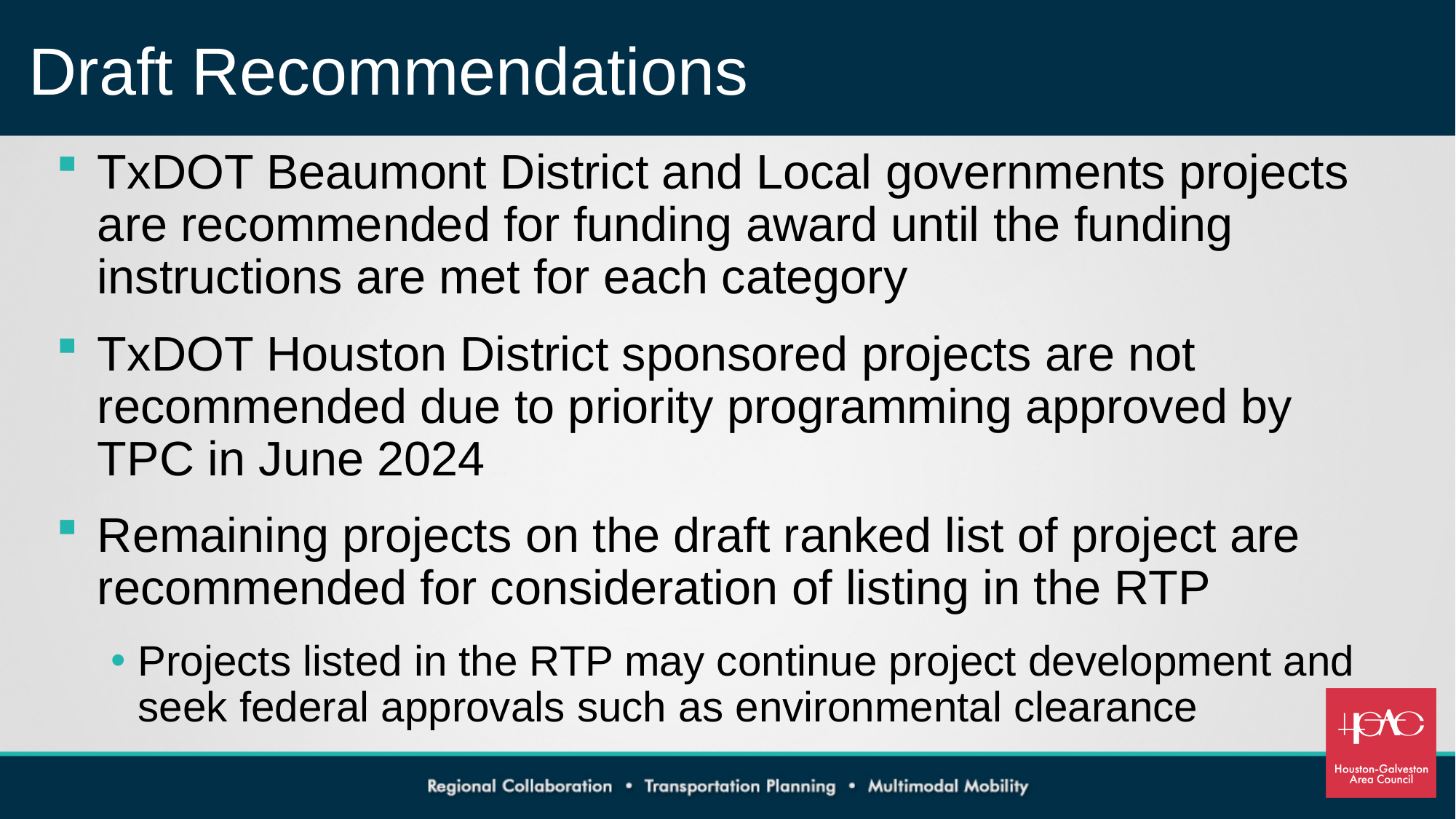

# Draft Recommendations
TxDOT Beaumont District and Local governments projects are recommended for funding award until the funding instructions are met for each category
TxDOT Houston District sponsored projects are not recommended due to priority programming approved by TPC in June 2024
Remaining projects on the draft ranked list of project are recommended for consideration of listing in the RTP
Projects listed in the RTP may continue project development and seek federal approvals such as environmental clearance